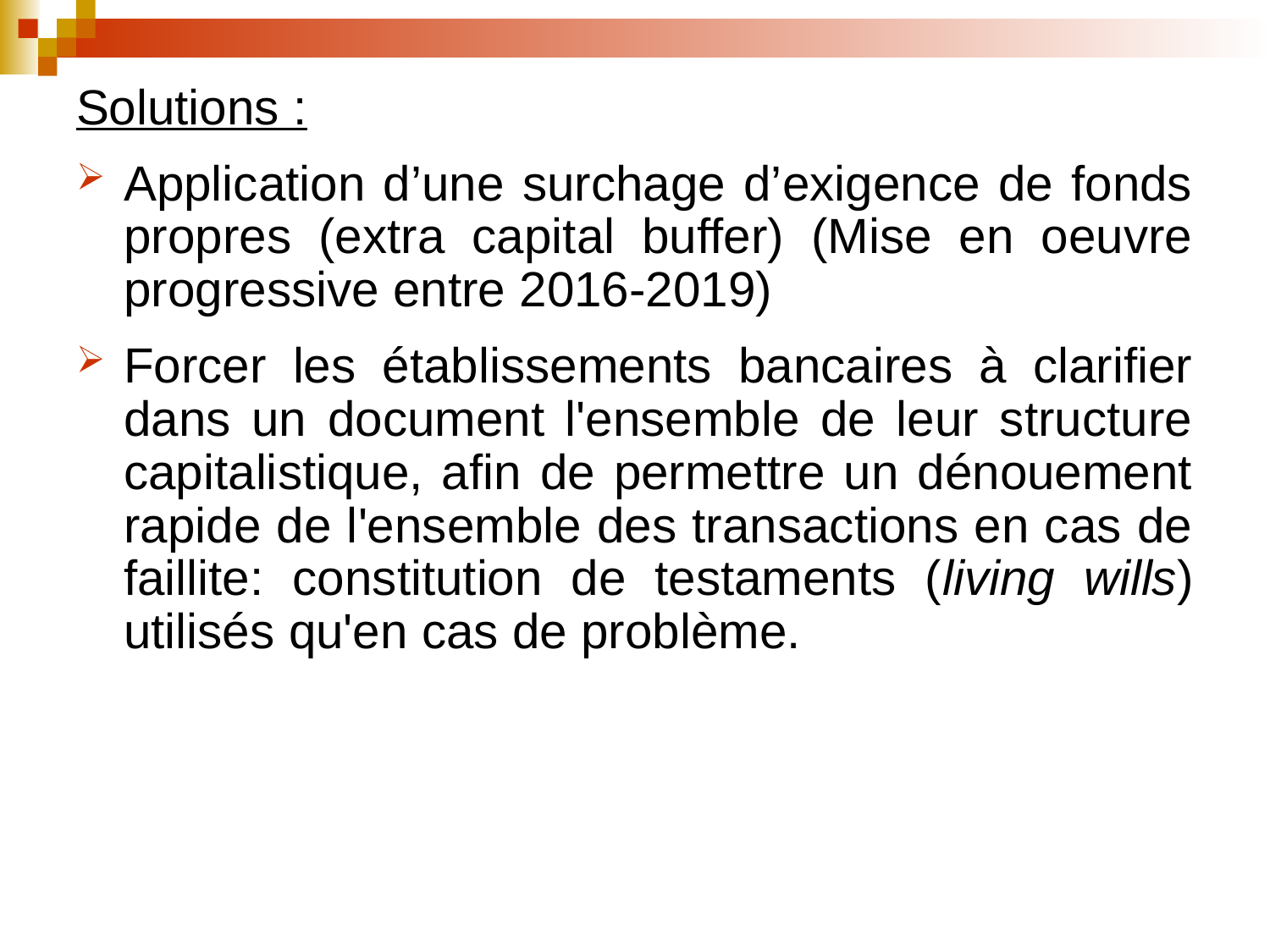

Solutions :
Application d’une surchage d’exigence de fonds propres (extra capital buffer) (Mise en oeuvre progressive entre 2016-2019)
Forcer les établissements bancaires à clarifier dans un document l'ensemble de leur structure capitalistique, afin de permettre un dénouement rapide de l'ensemble des transactions en cas de faillite: constitution de testaments (living wills) utilisés qu'en cas de problème.